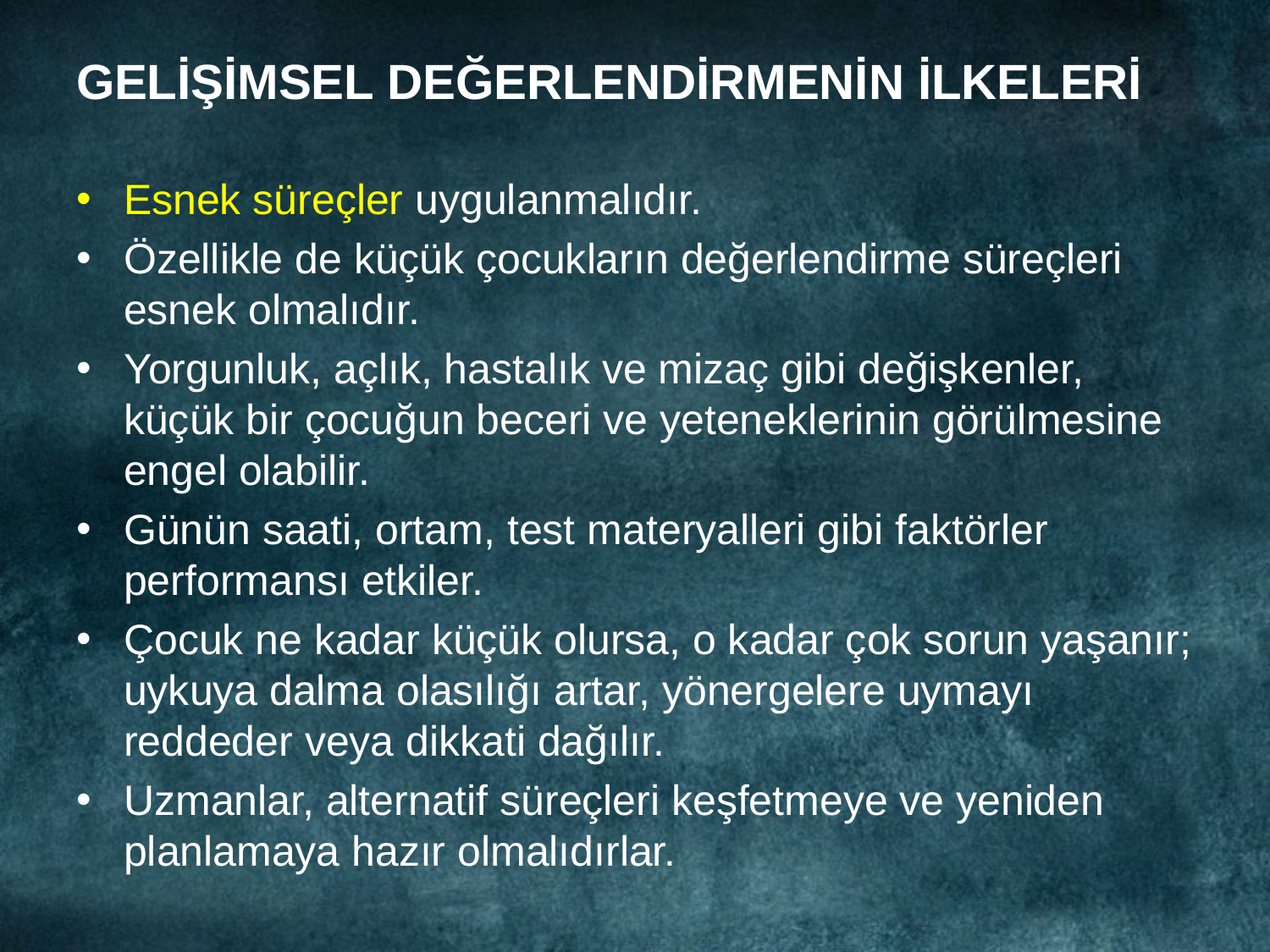

# GELİŞİMSEL DEĞERLENDİRMENİN İLKELERİ
Esnek süreçler uygulanmalıdır.
Özellikle de küçük çocukların değerlendirme süreçleri esnek olmalıdır.
Yorgunluk, açlık, hastalık ve mizaç gibi değişkenler, küçük bir çocuğun beceri ve yeteneklerinin görülmesine engel olabilir.
Günün saati, ortam, test materyalleri gibi faktörler performansı etkiler.
Çocuk ne kadar küçük olursa, o kadar çok sorun yaşanır; uykuya dalma olasılığı artar, yönergelere uymayı reddeder veya dikkati dağılır.
Uzmanlar, alternatif süreçleri keşfetmeye ve yeniden planlamaya hazır olmalıdırlar.